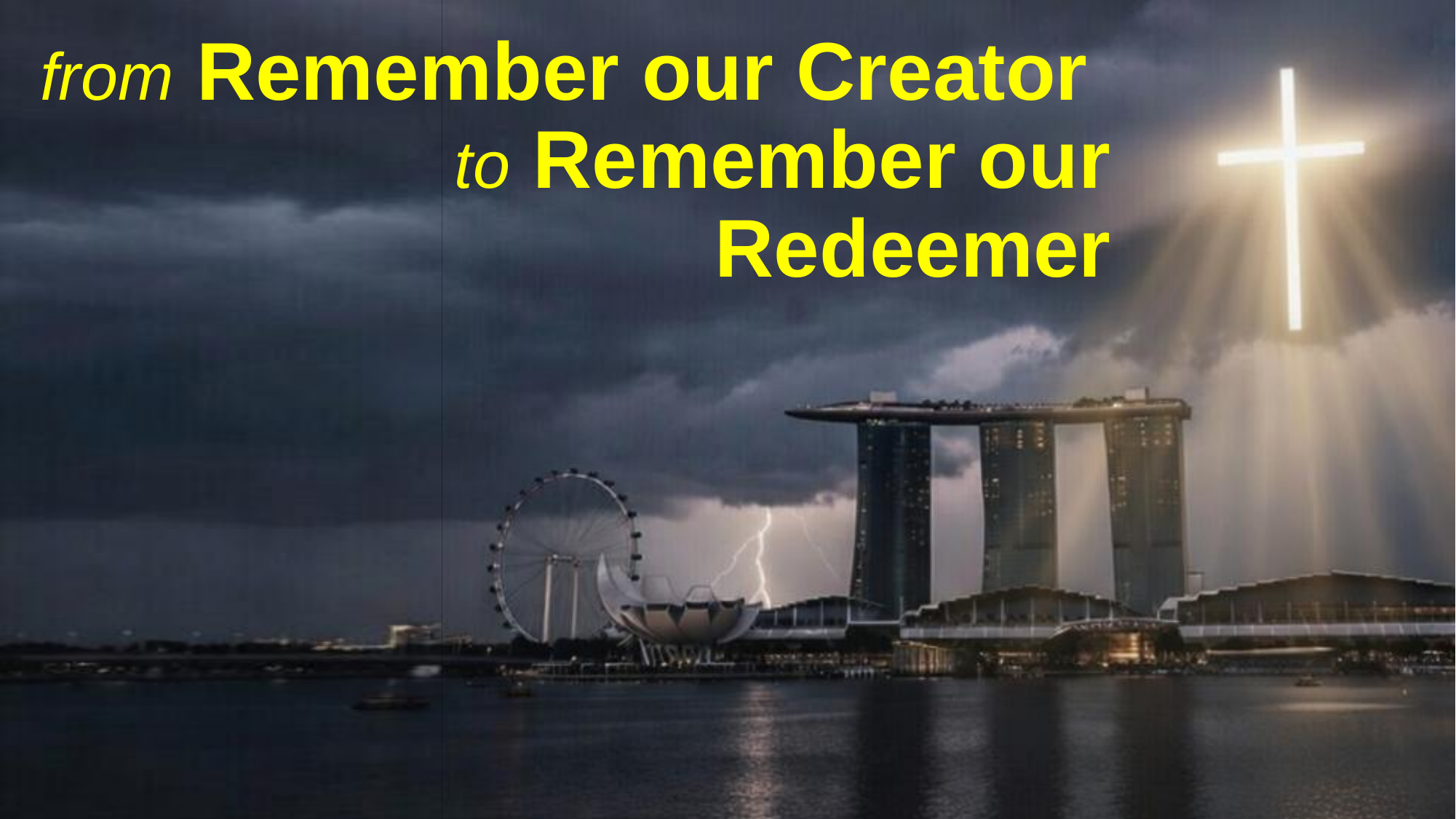

from Remember our Creator     to Remember our Redeemer